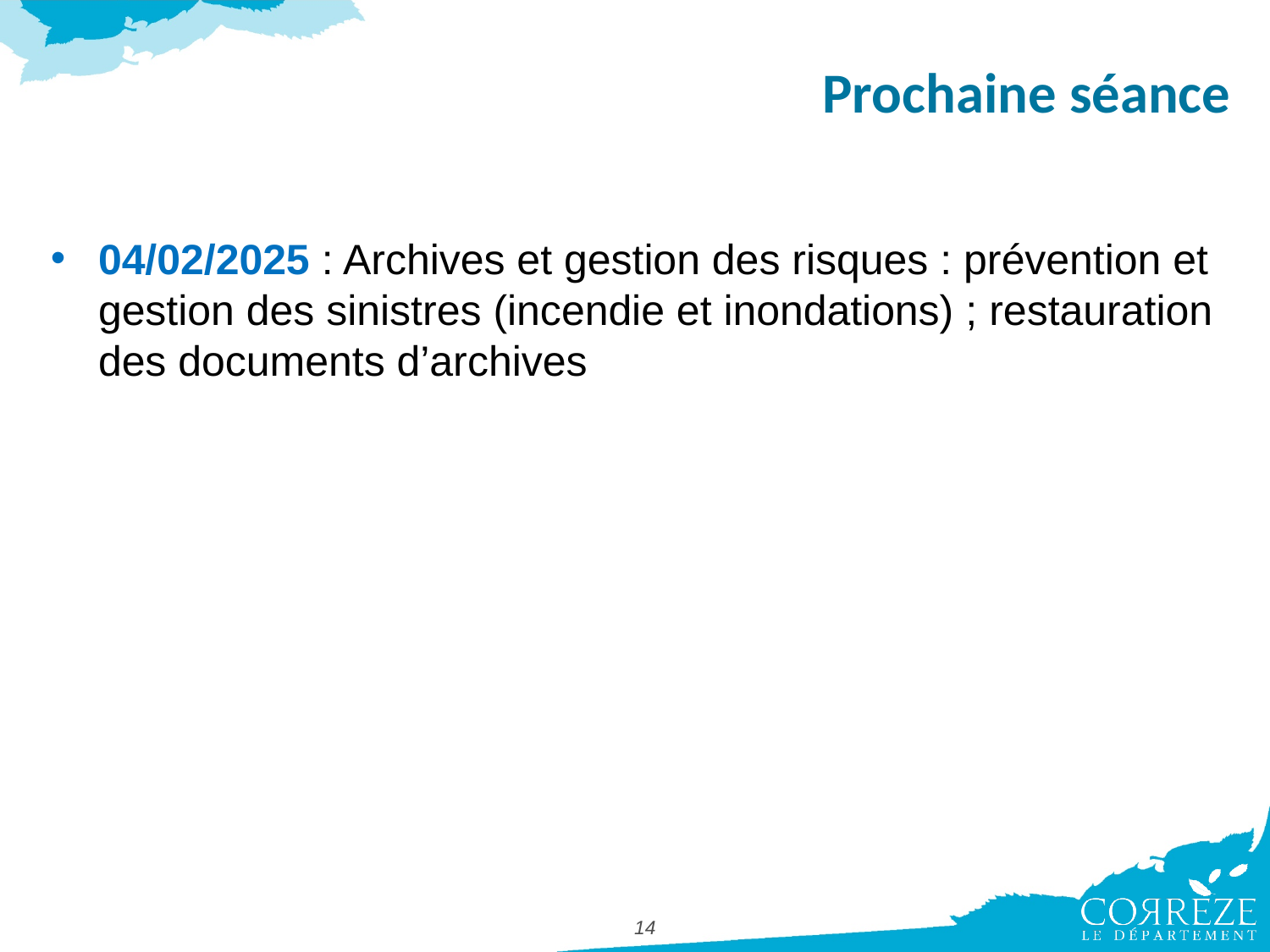

# Prochaine séance
04/02/2025 : Archives et gestion des risques : prévention et gestion des sinistres (incendie et inondations) ; restauration des documents d’archives